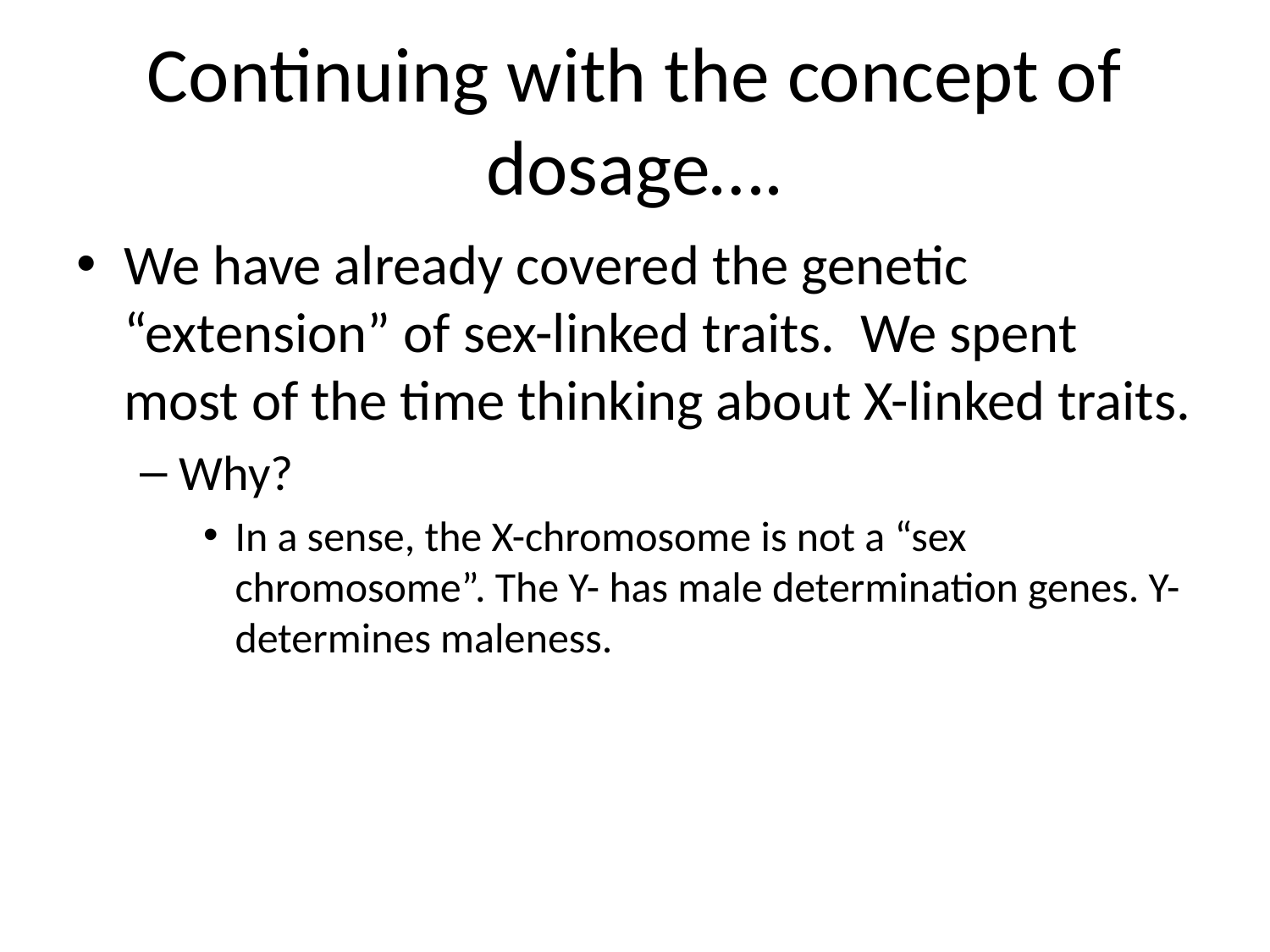

# Continuing with the concept of dosage….
We have already covered the genetic “extension” of sex-linked traits.  We spent most of the time thinking about X-linked traits.
Why?
In a sense, the X-chromosome is not a “sex chromosome”. The Y- has male determination genes. Y-determines maleness.